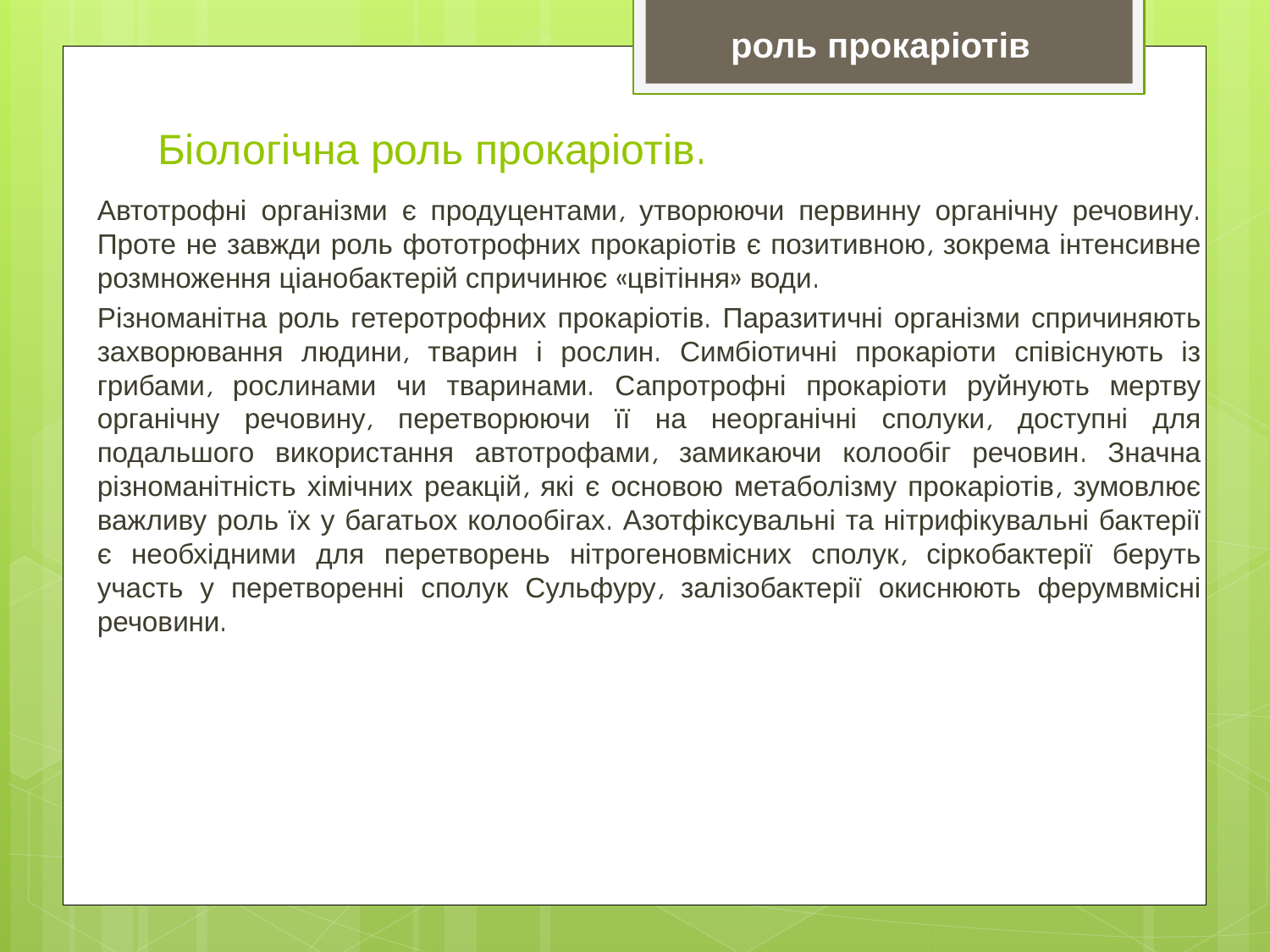

роль прокаріотів
# Біологічна роль прокаріотів.
Автотрофні організми є продуцентами, утворюючи первинну органічну речовину. Проте не завжди роль фототрофних прокаріотів є позитивною, зокрема інтенсивне розмноження ціанобактерій спричинює «цвітіння» води.
Різноманітна роль гетеротрофних прокаріотів. Паразитичні організми спричиняють захворювання людини, тварин і рослин. Симбіотичні прокаріоти співіснують із грибами, рослинами чи тваринами. Сапротрофні прокаріоти руйнують мертву органічну речовину, перетворюючи її на неорганічні сполуки, доступні для подальшого використання автотрофами, замикаючи колообіг речовин. Значна різноманітність хімічних реакцій, які є основою метаболізму прокаріотів, зумовлює важливу роль їх у багатьох колообігах. Азотфіксувальні та нітрифікувальні бактерії є необхідними для перетворень нітрогеновмісних сполук, сіркобактерії беруть участь у перетворенні сполук Сульфуру, залізобактерії окиснюють ферумвмісні речовини.